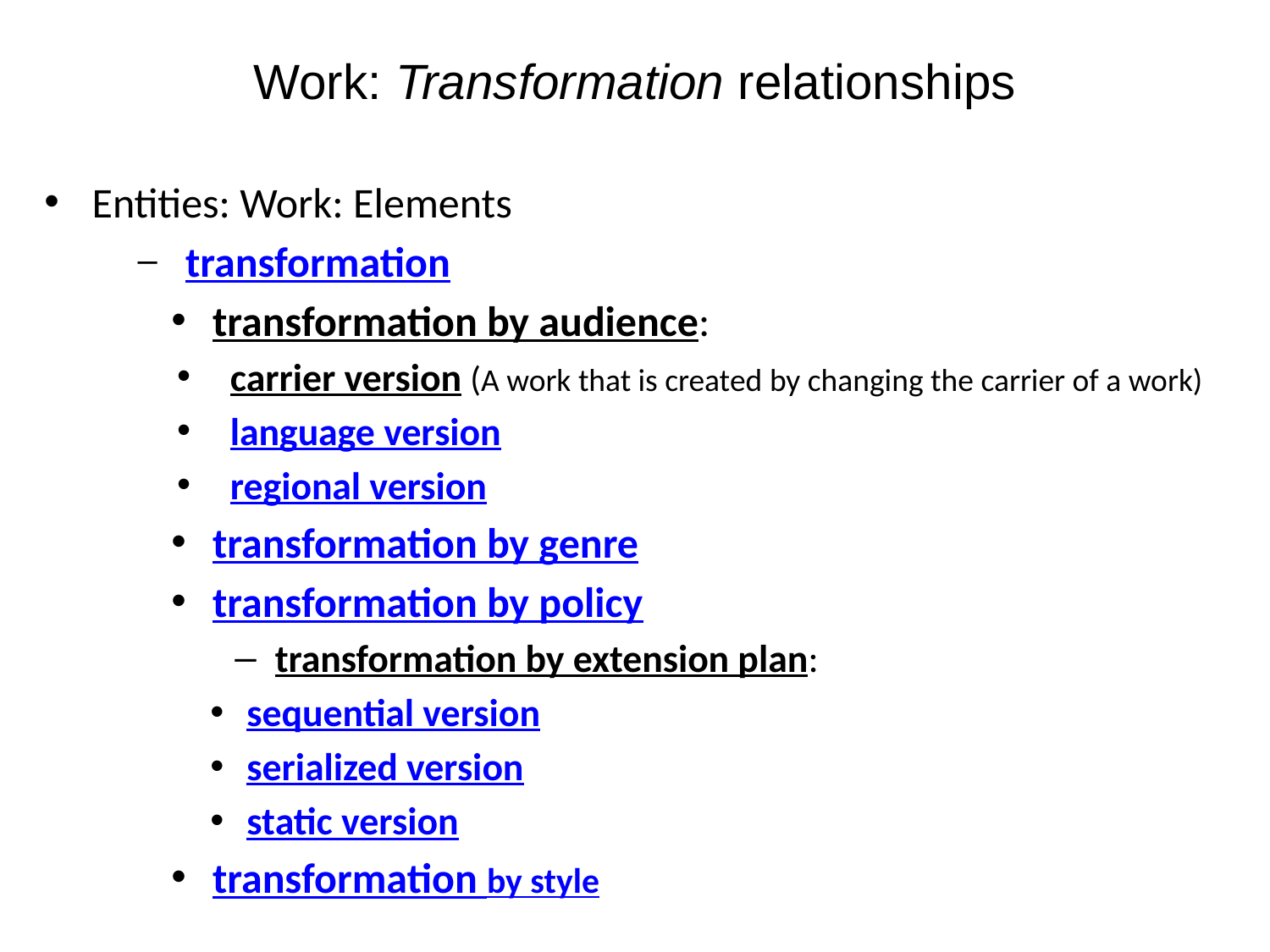

# Work: Transformation relationships
Entities: Work: Elements
 transformation
 transformation by audience:
 carrier version (A work that is created by changing the carrier of a work)
 language version
 regional version
 transformation by genre
 transformation by policy
 transformation by extension plan:
 sequential version
 serialized version
 static version
 transformation by style